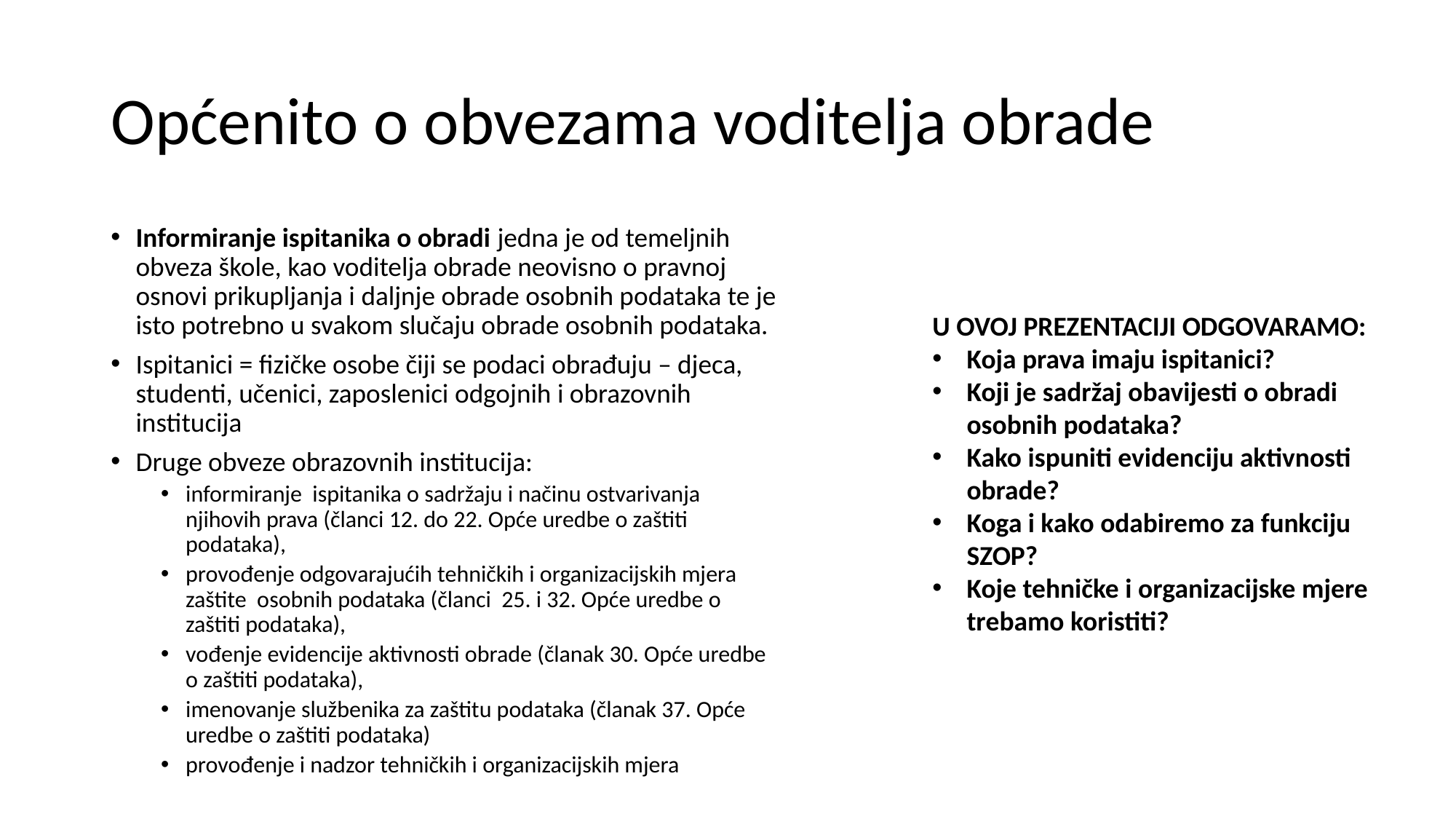

# Općenito o obvezama voditelja obrade
Informiranje ispitanika o obradi jedna je od temeljnih obveza škole, kao voditelja obrade neovisno o pravnoj osnovi prikupljanja i daljnje obrade osobnih podataka te je isto potrebno u svakom slučaju obrade osobnih podataka.
Ispitanici = fizičke osobe čiji se podaci obrađuju – djeca, studenti, učenici, zaposlenici odgojnih i obrazovnih institucija
Druge obveze obrazovnih institucija:
informiranje  ispitanika o sadržaju i načinu ostvarivanja  njihovih prava (članci 12. do 22. Opće uredbe o zaštiti podataka),
provođenje odgovarajućih tehničkih i organizacijskih mjera zaštite  osobnih podataka (članci  25. i 32. Opće uredbe o zaštiti podataka),
vođenje evidencije aktivnosti obrade (članak 30. Opće uredbe o zaštiti podataka),
imenovanje službenika za zaštitu podataka (članak 37. Opće uredbe o zaštiti podataka)
provođenje i nadzor tehničkih i organizacijskih mjera

U OVOJ PREZENTACIJI ODGOVARAMO:
Koja prava imaju ispitanici?
Koji je sadržaj obavijesti o obradi osobnih podataka?
Kako ispuniti evidenciju aktivnosti obrade?
Koga i kako odabiremo za funkciju SZOP?
Koje tehničke i organizacijske mjere trebamo koristiti?